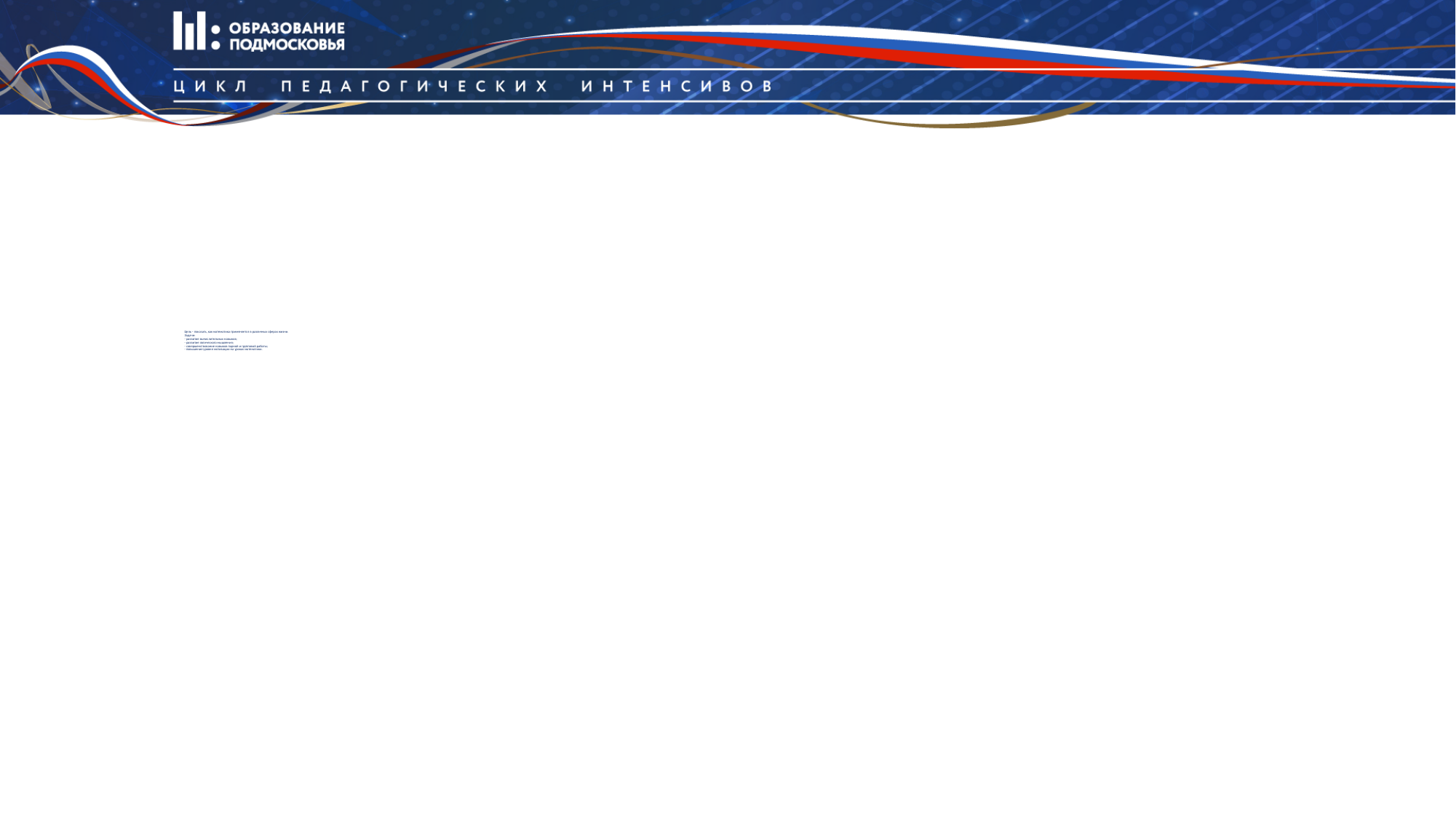

# Цель – показать, как математика применяется в различных сферах жизни. Задачи: - развитие вычислительных навыков; - развитие логического мышления; - совершенствование навыков парной и групповой работы; - повышение уровня мотивации на уроках математики.